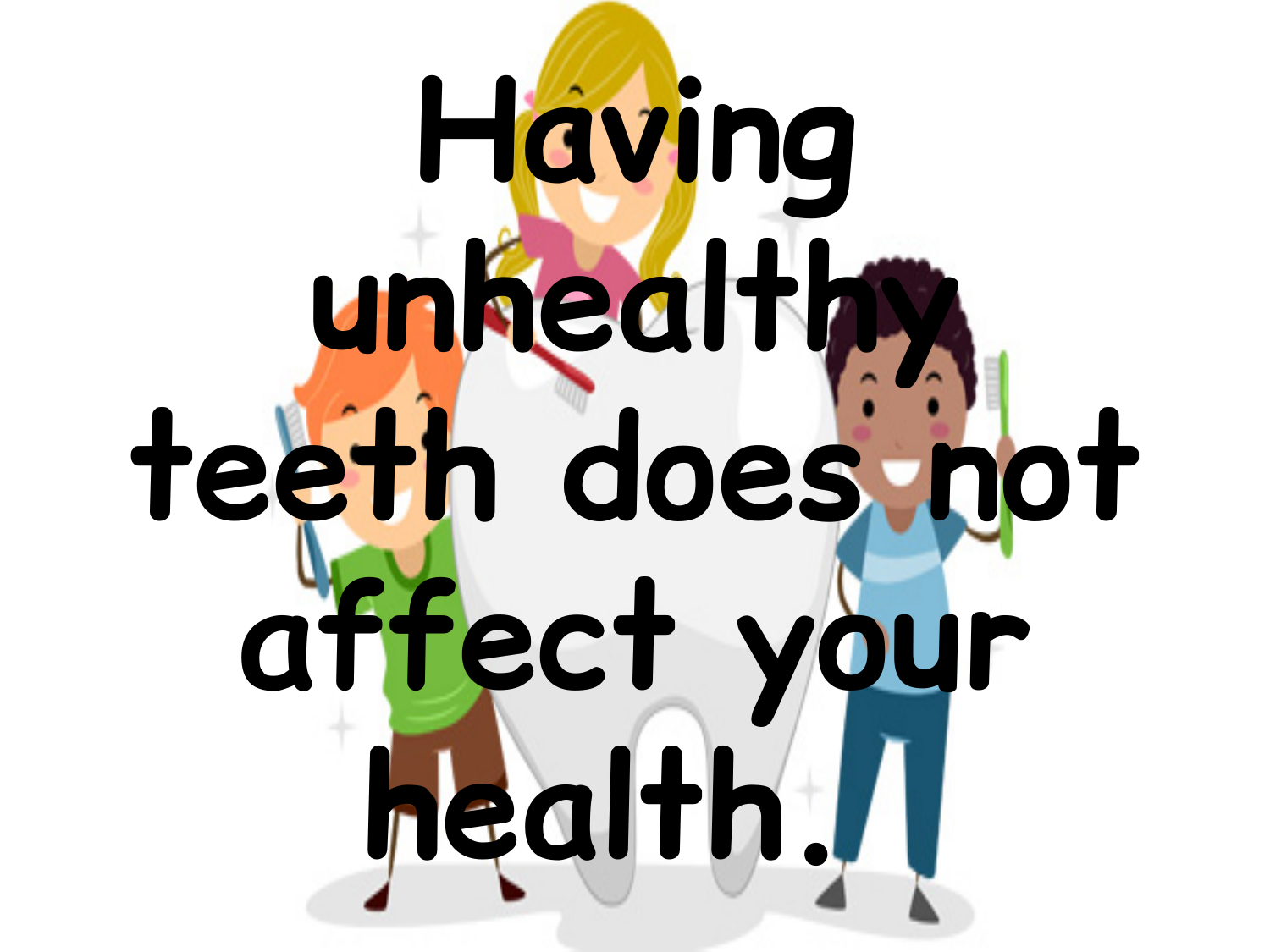

# Having unhealthy teeth does not affect your health.